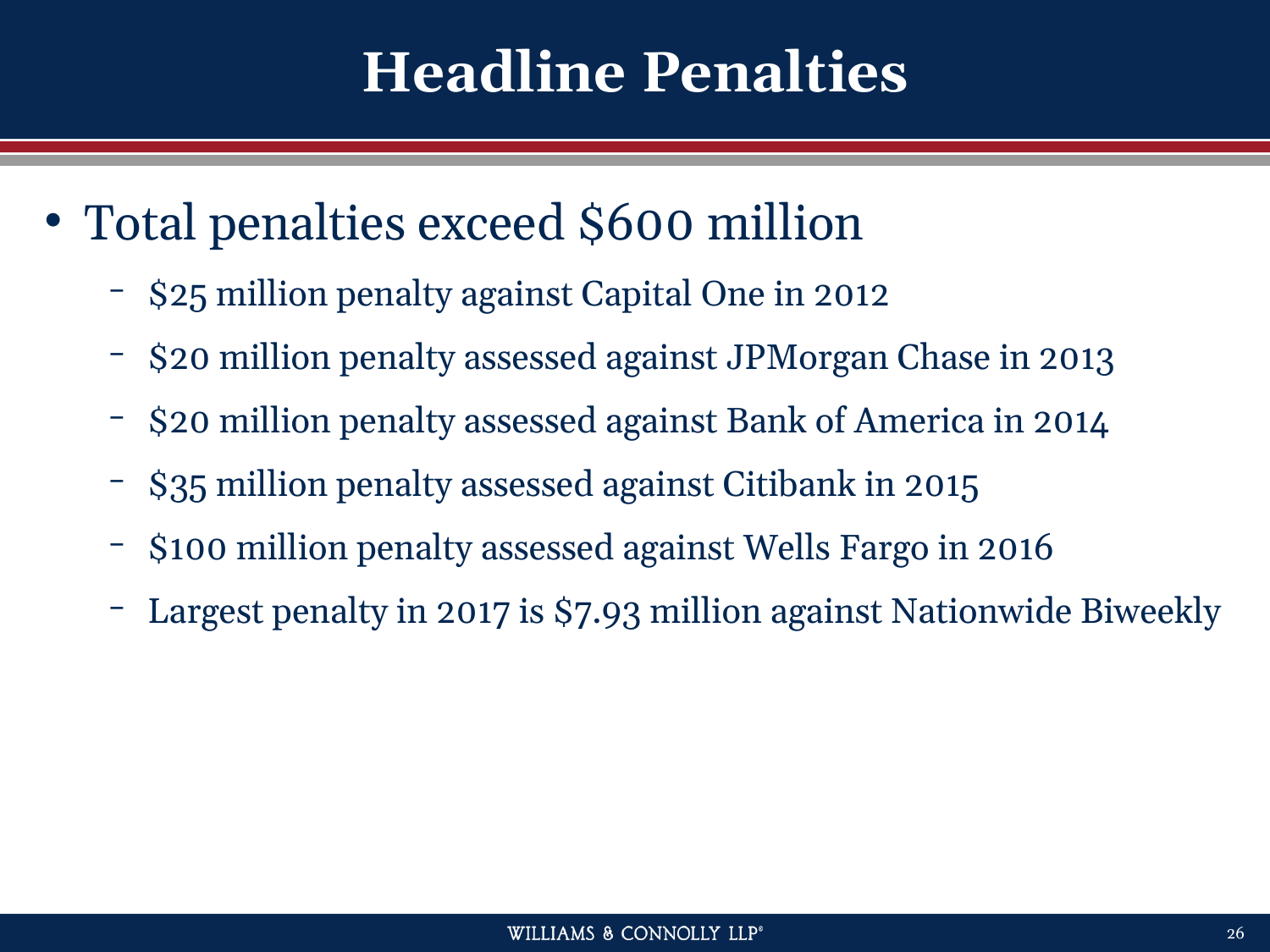

# Headline Penalties
Total penalties exceed $600 million
$25 million penalty against Capital One in 2012
$20 million penalty assessed against JPMorgan Chase in 2013
$20 million penalty assessed against Bank of America in 2014
$35 million penalty assessed against Citibank in 2015
$100 million penalty assessed against Wells Fargo in 2016
Largest penalty in 2017 is $7.93 million against Nationwide Biweekly

26